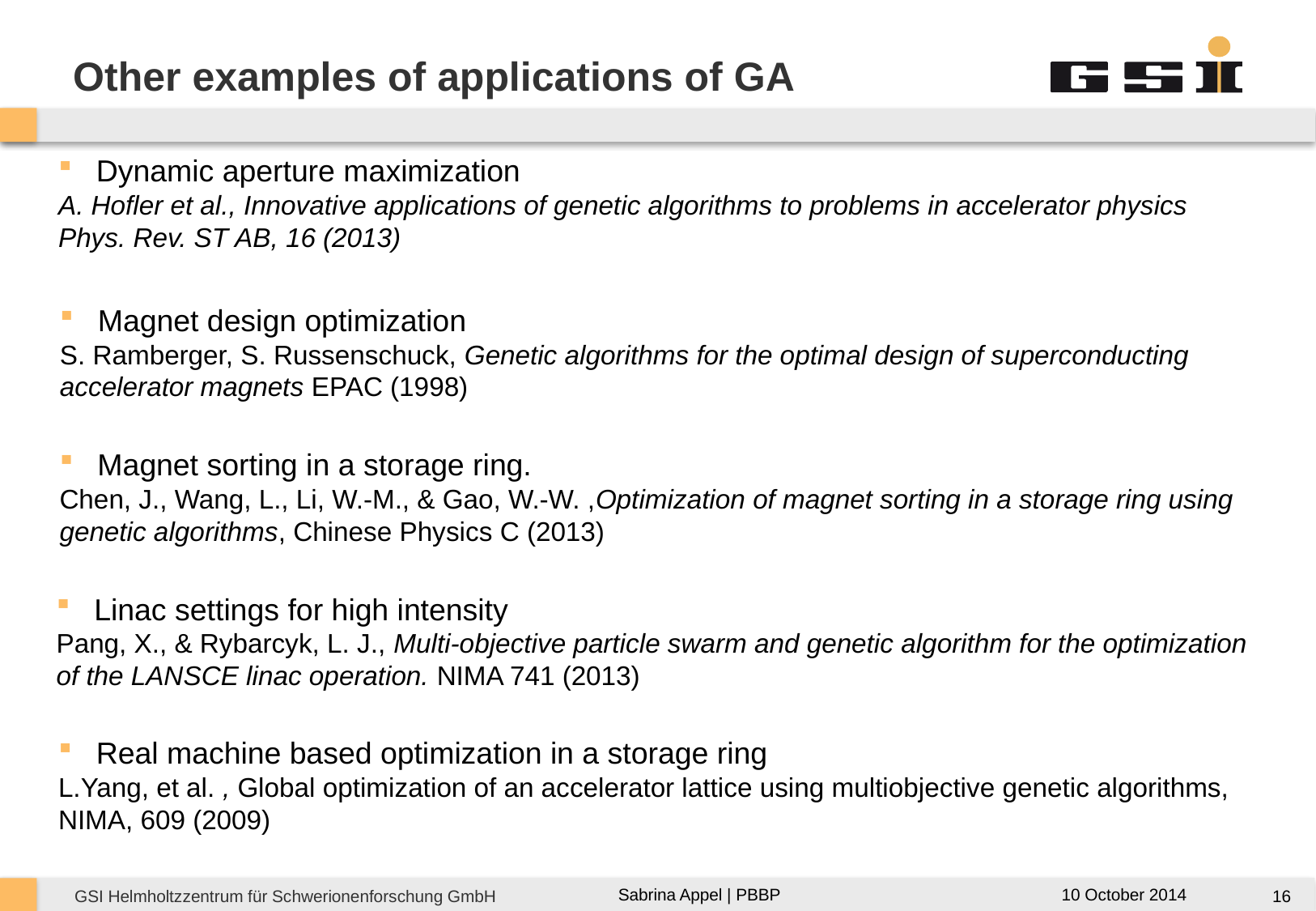

# Other examples of applications of GA
Dynamic aperture maximization
A. Hofler et al., Innovative applications of genetic algorithms to problems in accelerator physics Phys. Rev. ST AB, 16 (2013)

Magnet design optimization
S. Ramberger, S. Russenschuck, Genetic algorithms for the optimal design of superconducting accelerator magnets EPAC (1998)
Magnet sorting in a storage ring.
Chen, J., Wang, L., Li, W.-M., & Gao, W.-W. ,Optimization of magnet sorting in a storage ring using genetic algorithms, Chinese Physics C (2013)
Linac settings for high intensity
Pang, X., & Rybarcyk, L. J., Multi-objective particle swarm and genetic algorithm for the optimization of the LANSCE linac operation. NIMA 741 (2013)
Real machine based optimization in a storage ring
L.Yang, et al. , Global optimization of an accelerator lattice using multiobjective genetic algorithms, NIMA, 609 (2009)